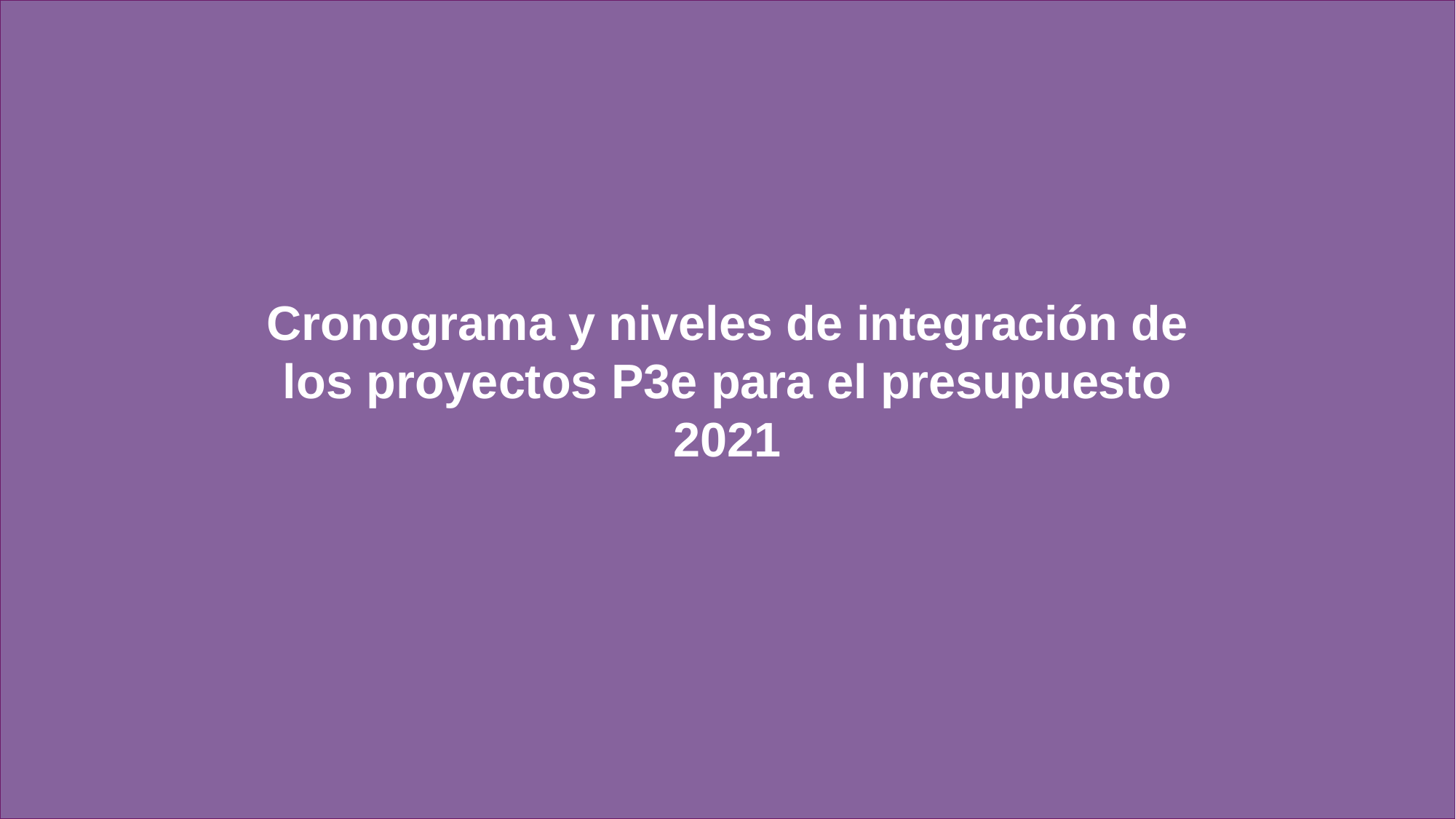

Cronograma y niveles de integración de los proyectos P3e para el presupuesto 2021